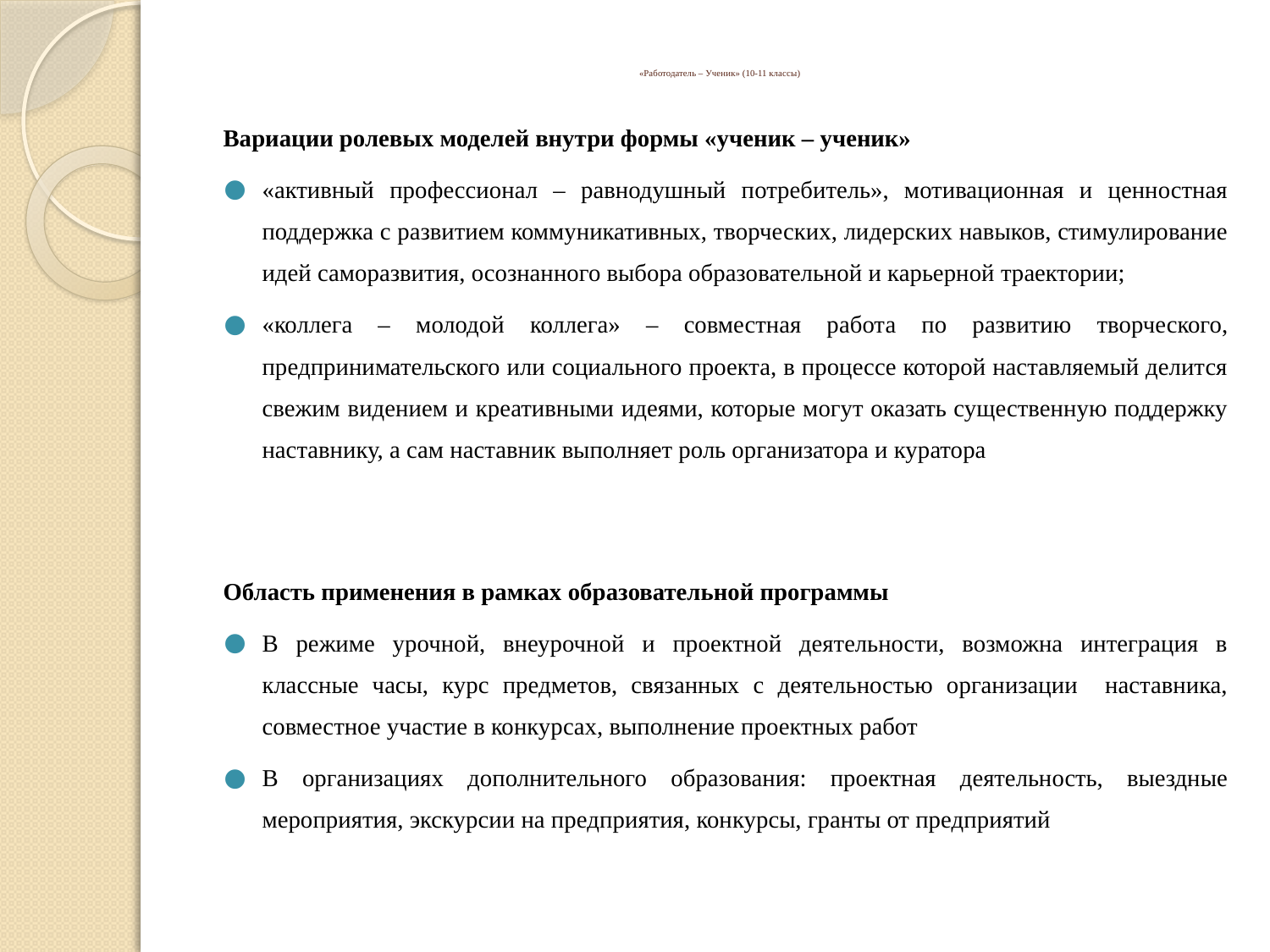

# «Работодатель – Ученик» (10-11 классы)
Вариации ролевых моделей внутри формы «ученик – ученик»
«активный профессионал – равнодушный потребитель», мотивационная и ценностная поддержка с развитием коммуникативных, творческих, лидерских навыков, стимулирование идей саморазвития, осознанного выбора образовательной и карьерной траектории;
«коллега – молодой коллега» – совместная работа по развитию творческого, предпринимательского или социального проекта, в процессе которой наставляемый делится свежим видением и креативными идеями, которые могут оказать существенную поддержку наставнику, а сам наставник выполняет роль организатора и куратора

Область применения в рамках образовательной программы
В режиме урочной, внеурочной и проектной деятельности, возможна интеграция в классные часы, курс предметов, связанных с деятельностью организации  наставника, совместное участие в конкурсах, выполнение проектных работ
В организациях дополнительного образования: проектная деятельность, выездные мероприятия, экскурсии на предприятия, конкурсы, гранты от предприятий